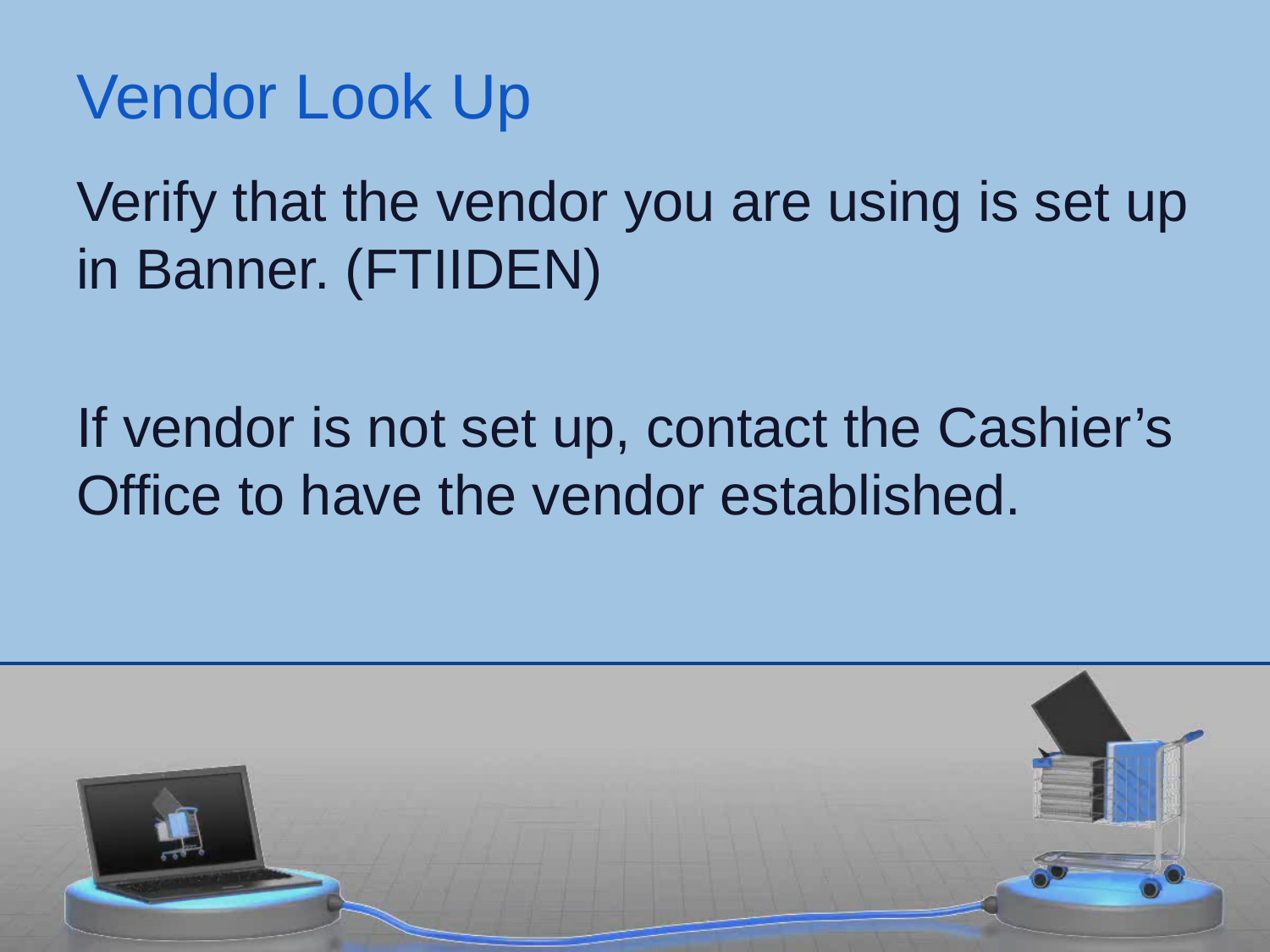

# Vendor Look Up
Verify that the vendor you are using is set up in Banner. (FTIIDEN)

If vendor is not set up, contact the Cashier’s Office to have the vendor established.